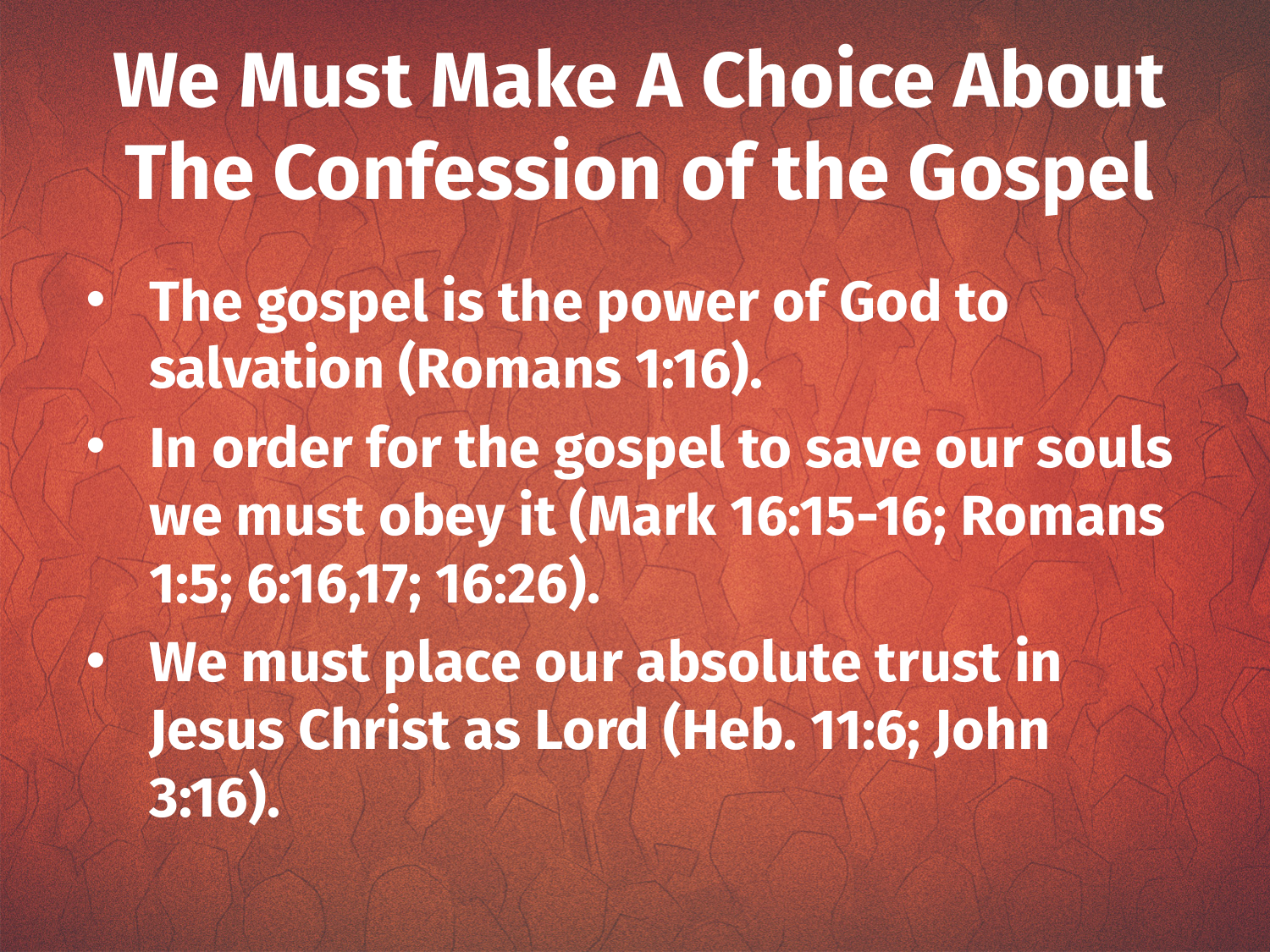

We Must Make A Choice About The Confession of the Gospel
The gospel is the power of God to salvation (Romans 1:16).
In order for the gospel to save our souls we must obey it (Mark 16:15-16; Romans 1:5; 6:16,17; 16:26).
We must place our absolute trust in Jesus Christ as Lord (Heb. 11:6; John 3:16).